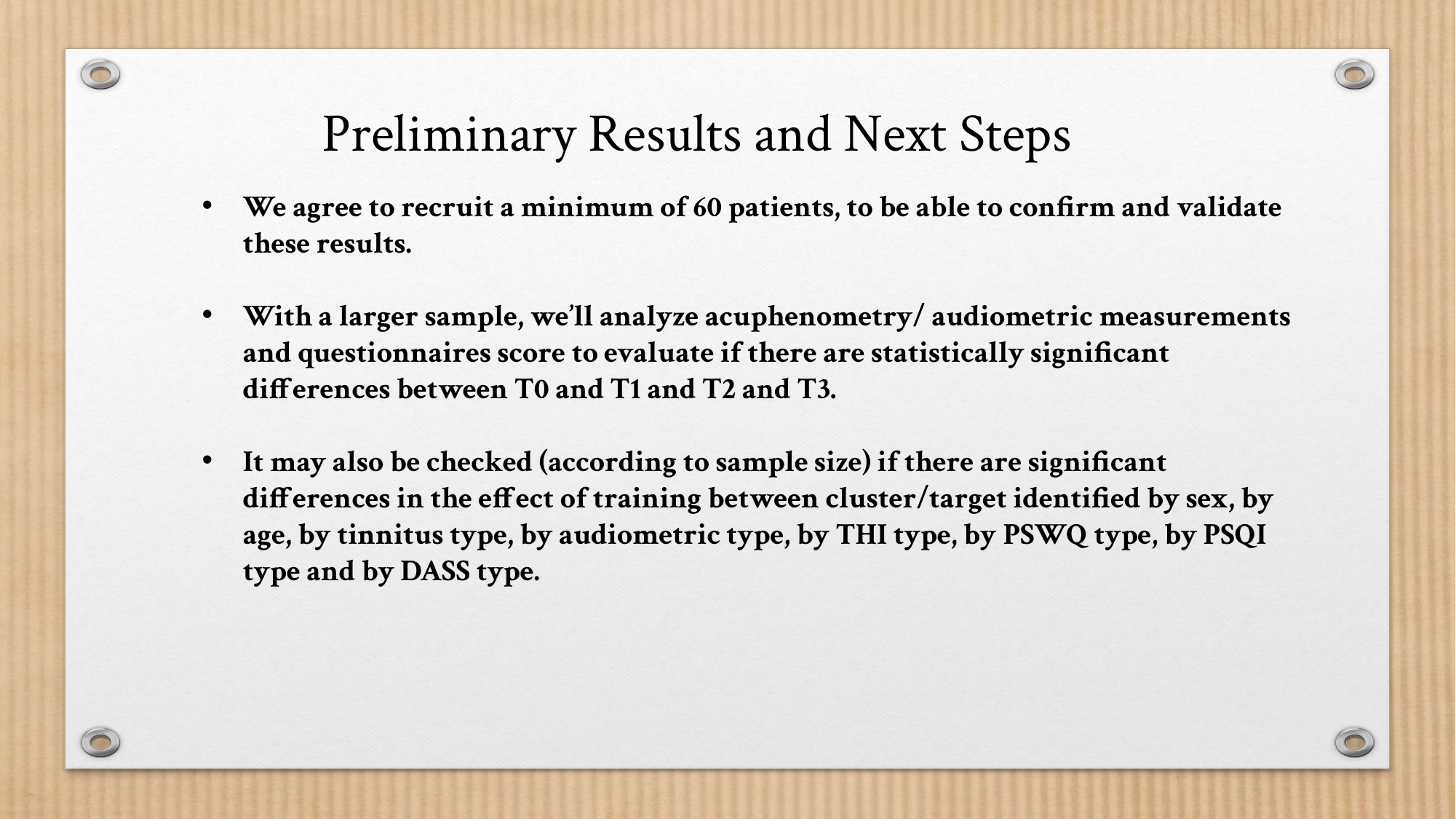

Preliminary Results and Next Steps
We agree to recruit a minimum of 60 patients, to be able to confirm and validate these results.

With a larger sample, we’ll analyze acuphenometry/ audiometric measurements and questionnaires score to evaluate if there are statistically significant differences between T0 and T1 and T2 and T3.

It may also be checked (according to sample size) if there are significant differences in the effect of training between cluster/target identified by sex, by age, by tinnitus type, by audiometric type, by THI type, by PSWQ type, by PSQI type and by DASS type.